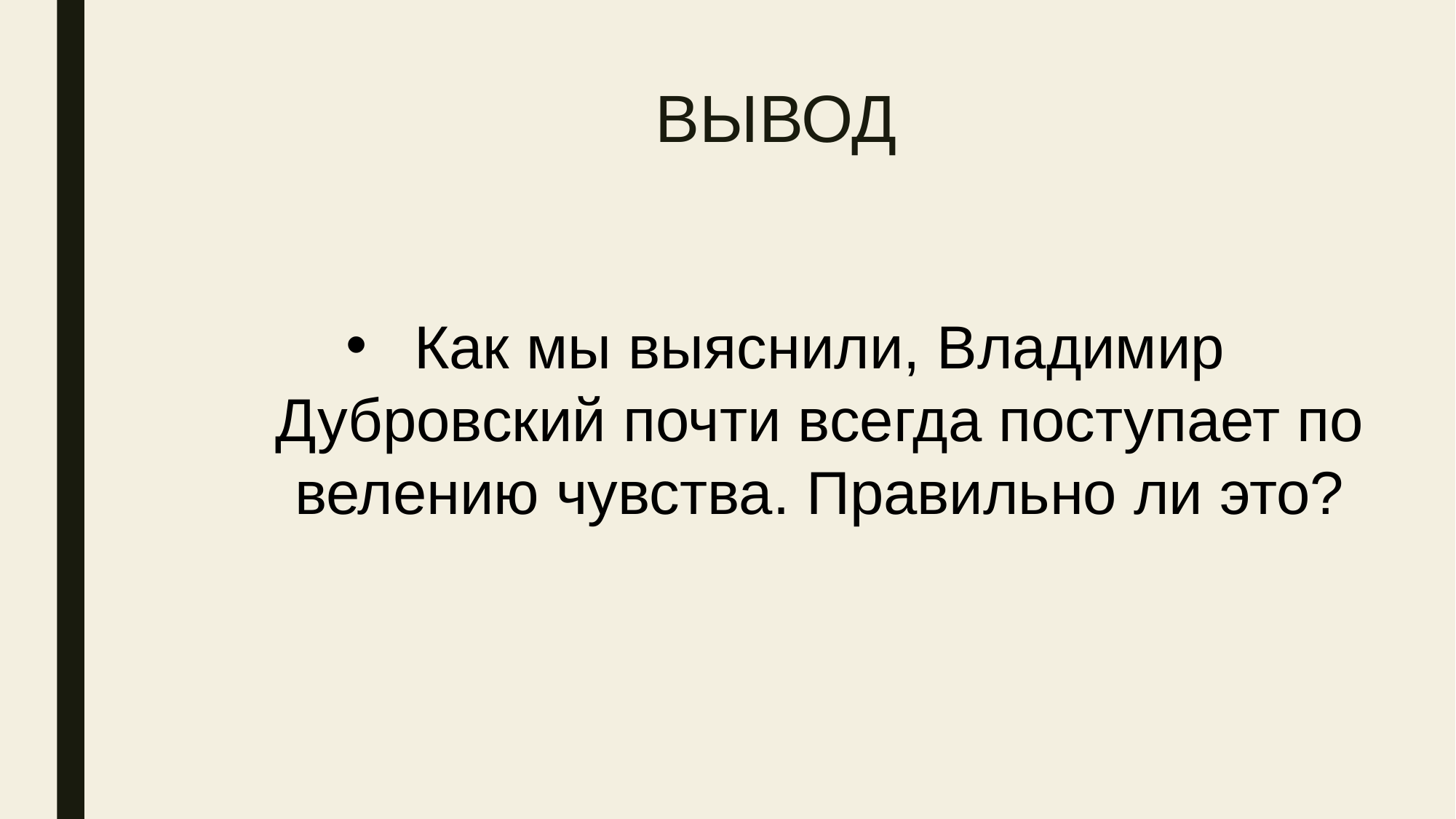

# ВЫВОД
Как мы выяснили, Владимир Дубровский почти всегда поступает по велению чувства. Правильно ли это?